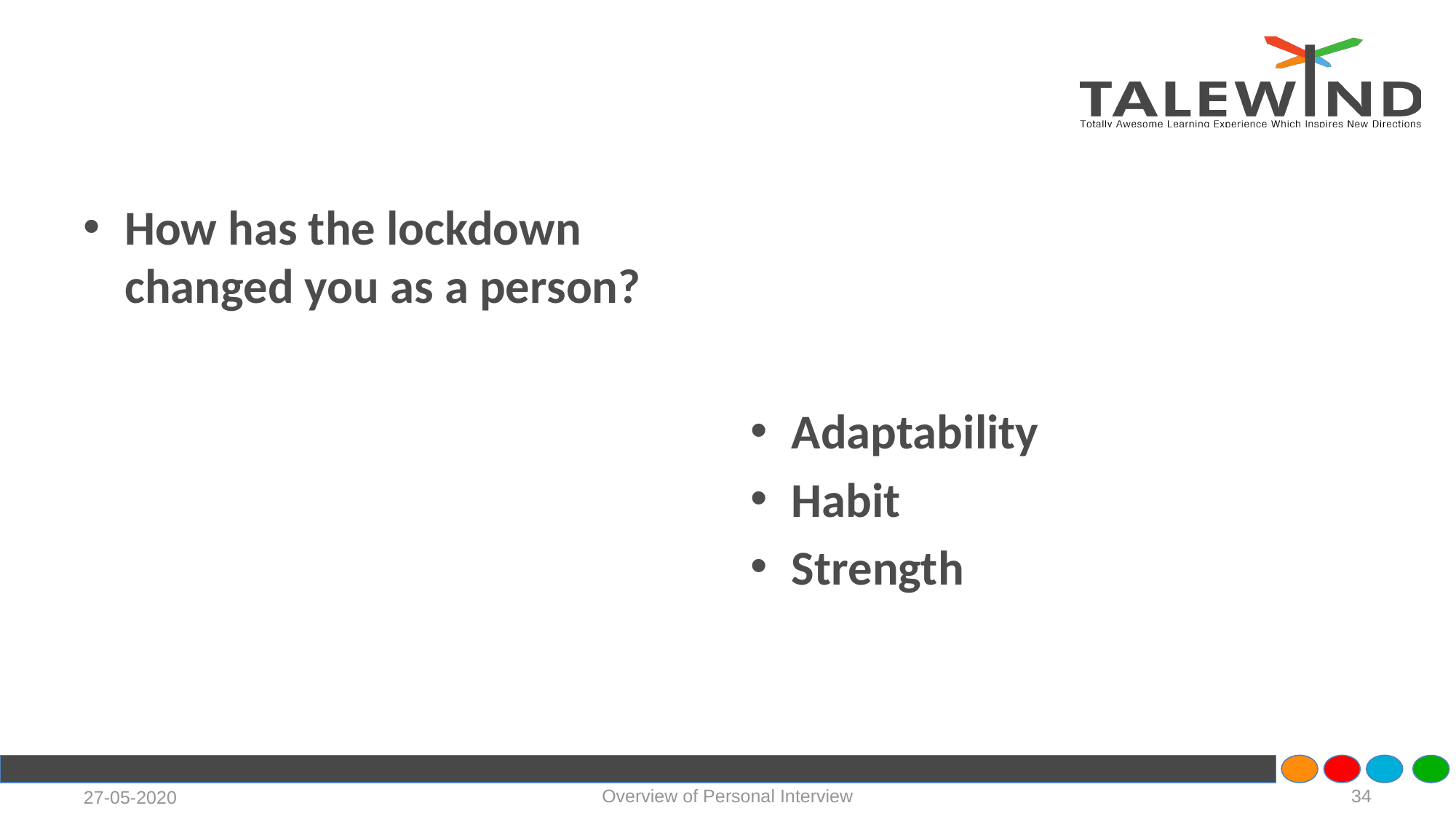

#
How has the lockdown changed you as a person?

Adaptability
Habit
Strength

Overview of Personal Interview
34
27-05-2020